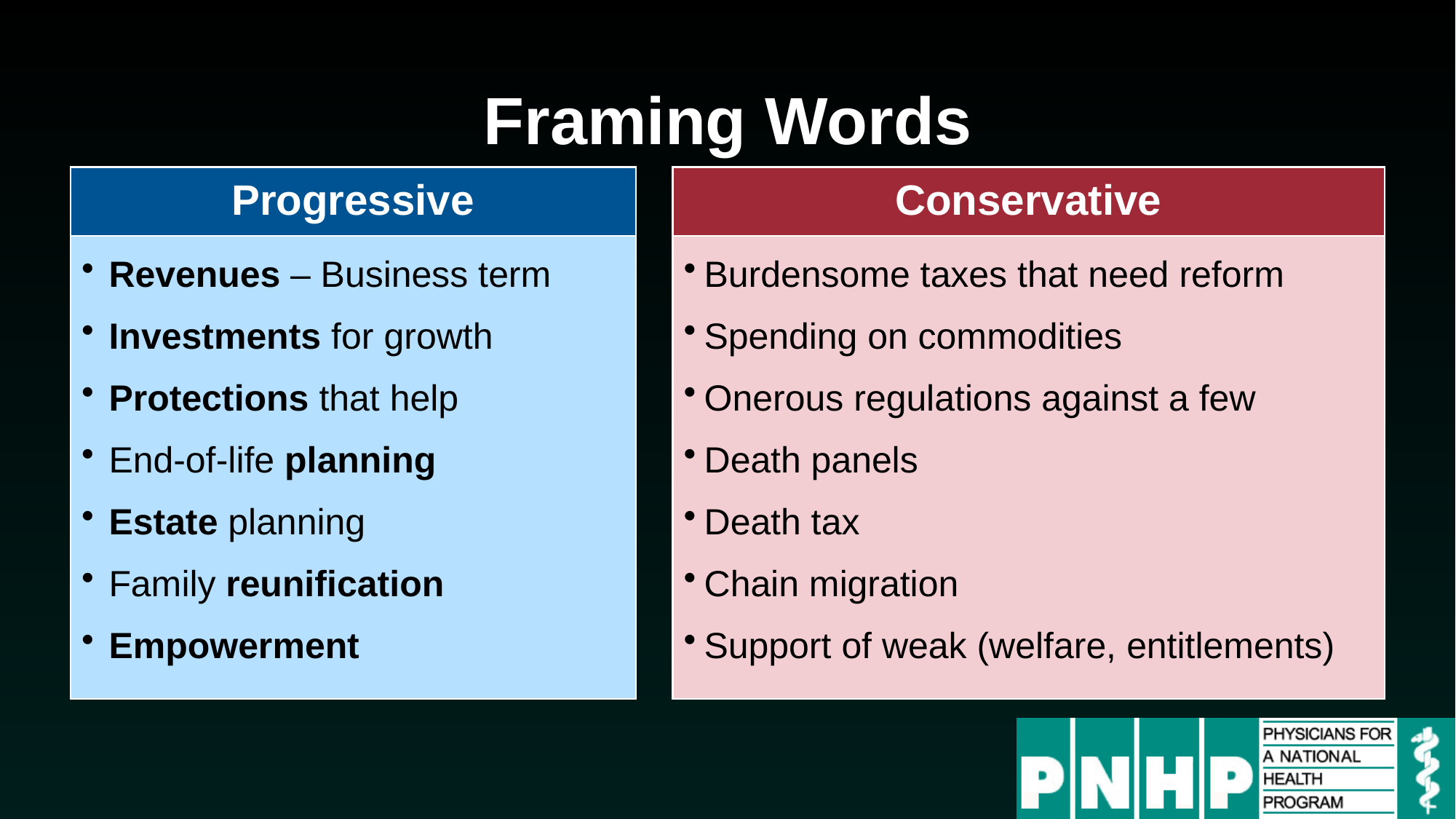

# Framing Words
Progressive
Conservative
Revenues – Business term
Investments for growth
Protections that help
End-of-life planning
Estate planning
Family reunification
Empowerment
Burdensome taxes that need reform
Spending on commodities
Onerous regulations against a few
Death panels
Death tax
Chain migration
Support of weak (welfare, entitlements)